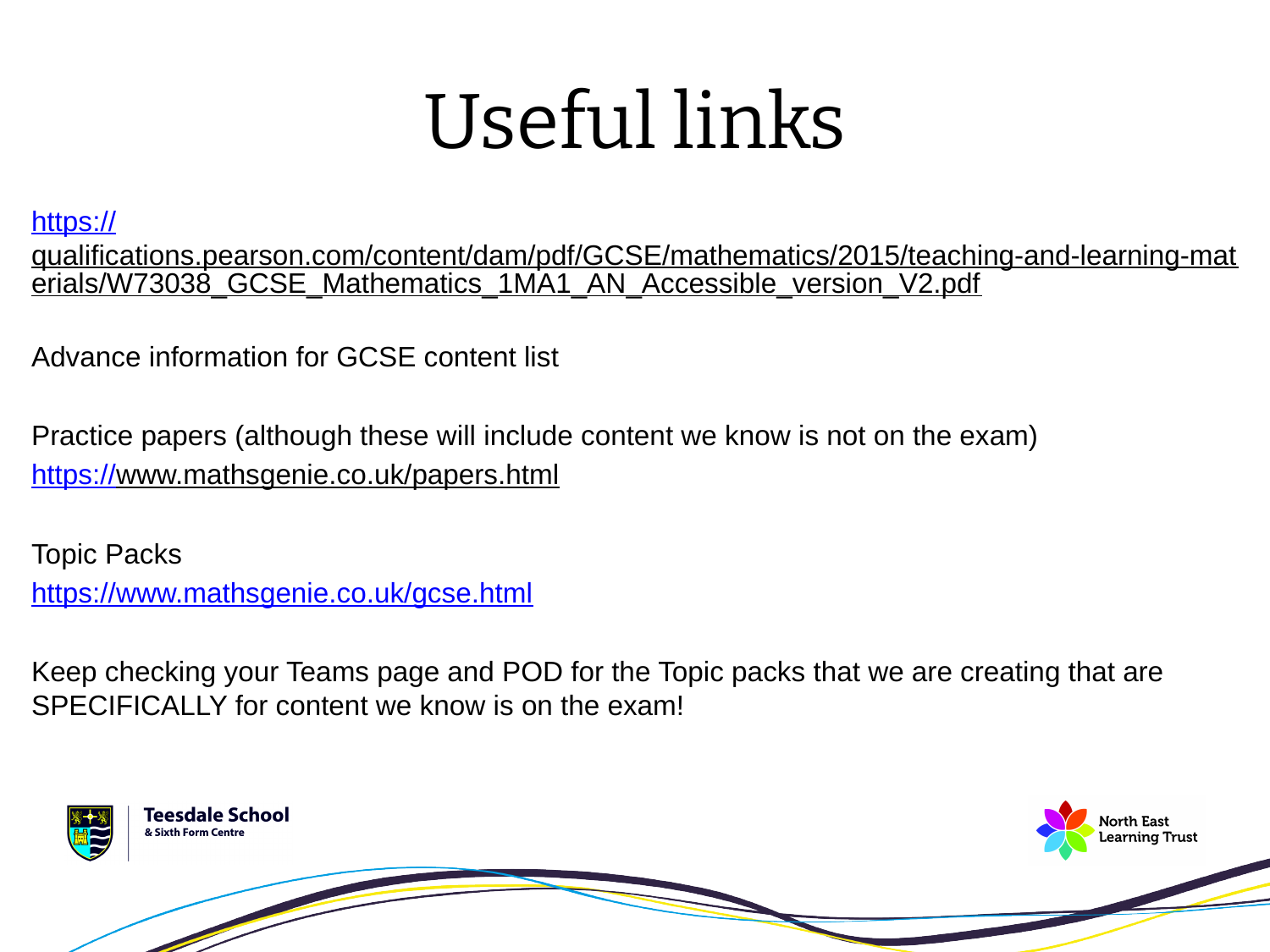

# Useful links
https://qualifications.pearson.com/content/dam/pdf/GCSE/mathematics/2015/teaching-and-learning-materials/W73038_GCSE_Mathematics_1MA1_AN_Accessible_version_V2.pdf
Advance information for GCSE content list

Practice papers (although these will include content we know is not on the exam)
https://www.mathsgenie.co.uk/papers.html

Topic Packs
https://www.mathsgenie.co.uk/gcse.html

Keep checking your Teams page and POD for the Topic packs that we are creating that are SPECIFICALLY for content we know is on the exam!